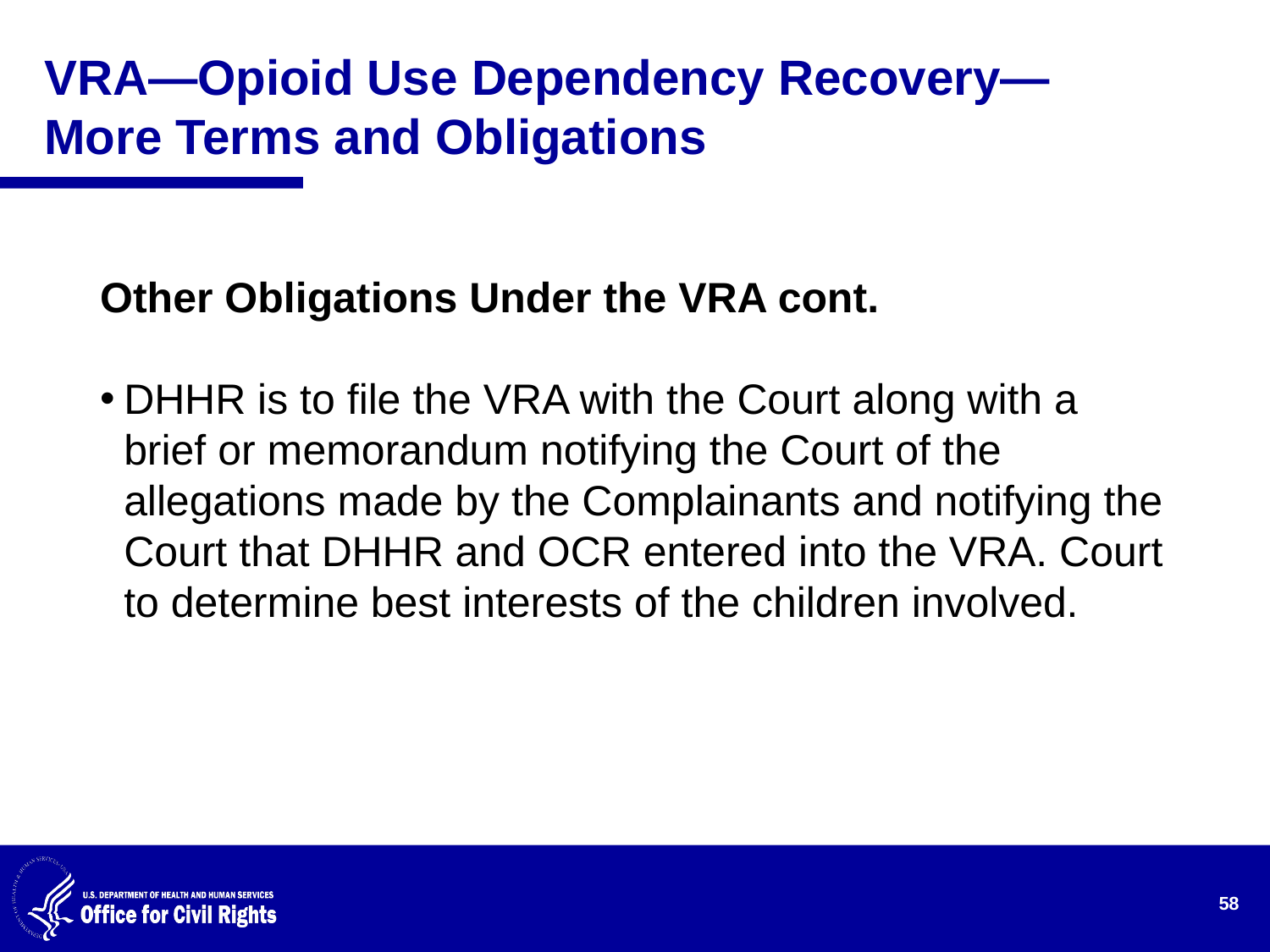

# VRA—Opioid Use Dependency Recovery—More Terms and Obligations
Other Obligations Under the VRA cont.

DHHR is to file the VRA with the Court along with a brief or memorandum notifying the Court of the allegations made by the Complainants and notifying the Court that DHHR and OCR entered into the VRA. Court to determine best interests of the children involved.